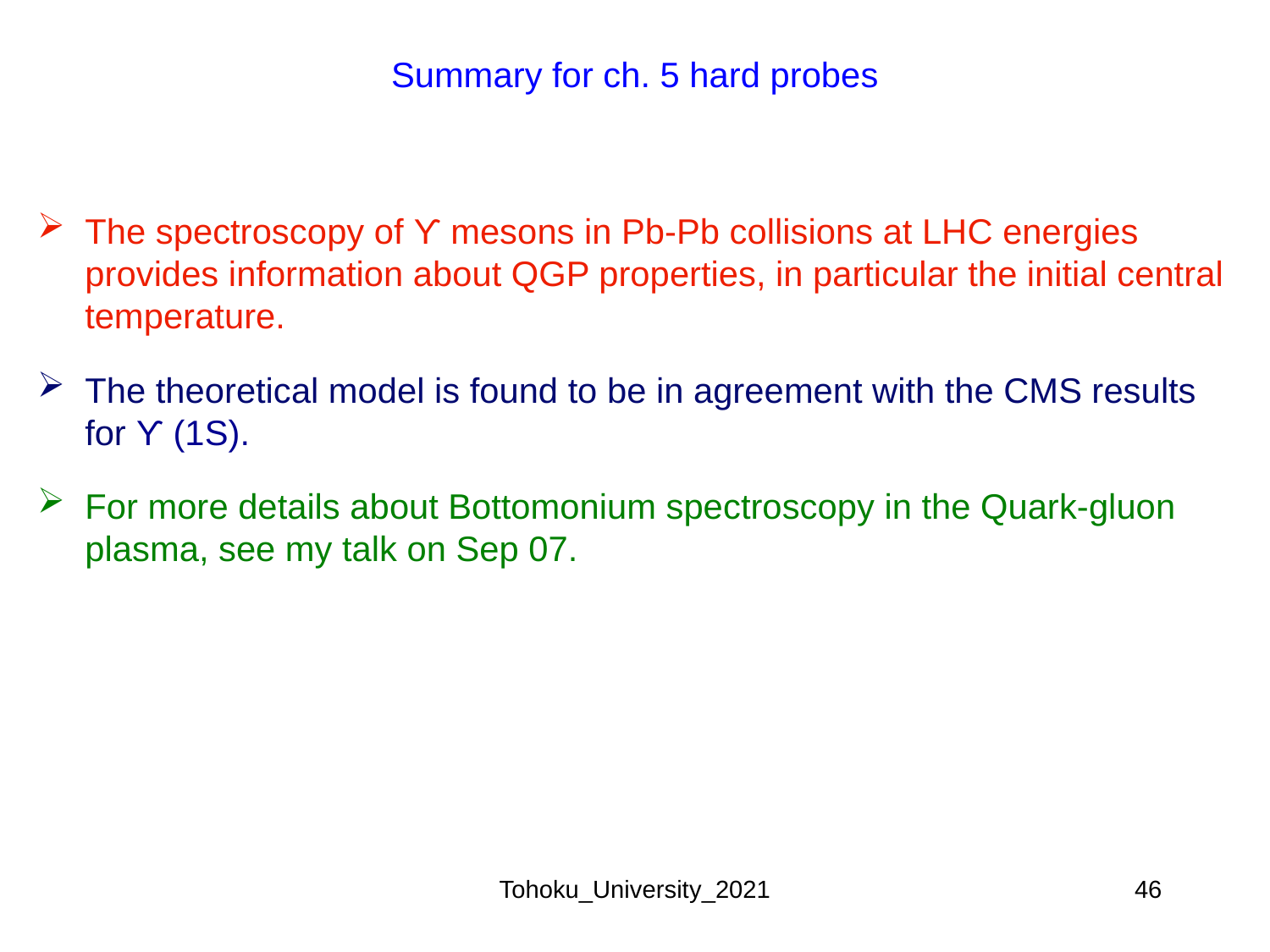

Summary for ch. 5 hard probes

The spectroscopy of ϒ mesons in Pb-Pb collisions at LHC energies provides information about QGP properties, in particular the initial central temperature.
The theoretical model is found to be in agreement with the CMS results for ϒ (1S).
For more details about Bottomonium spectroscopy in the Quark-gluon plasma, see my talk on Sep 07.
Tohoku_University_2021
46